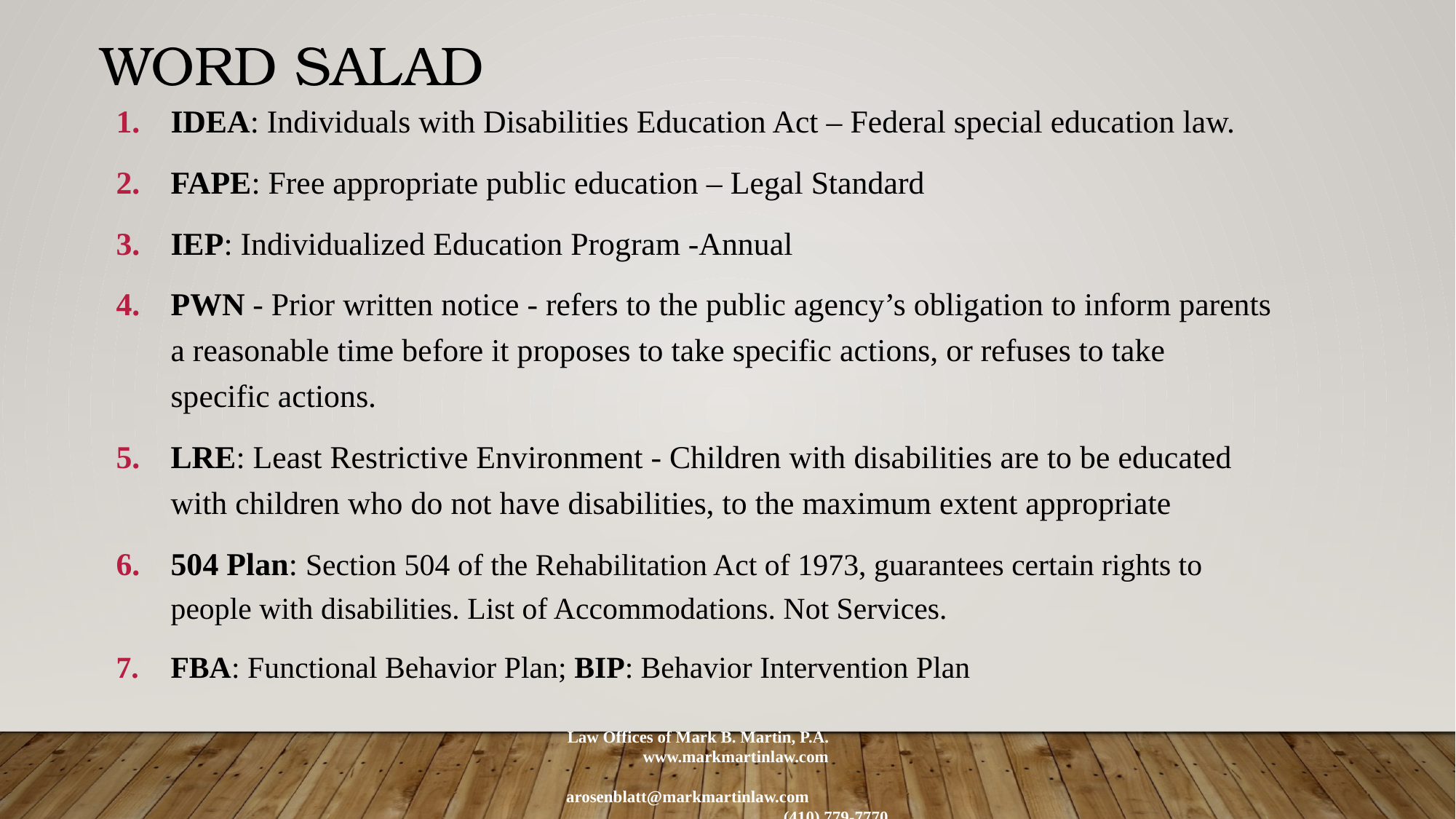

# Word Salad
IDEA: Individuals with Disabilities Education Act – Federal special education law.
FAPE: Free appropriate public education – Legal Standard
IEP: Individualized Education Program -Annual
PWN - Prior written notice - refers to the public agency’s obligation to inform parents a reasonable time before it proposes to take specific actions, or refuses to take specific actions.
LRE: Least Restrictive Environment - Children with disabilities are to be educated with children who do not have disabilities, to the maximum extent appropriate
504 Plan: Section 504 of the Rehabilitation Act of 1973, guarantees certain rights to people with disabilities. List of Accommodations. Not Services.
FBA: Functional Behavior Plan; BIP: Behavior Intervention Plan

Law Offices of Mark B. Martin, P.A.                                 www.markmartinlaw.com                                              arosenblatt@markmartinlaw.com                                                                        (410) 779-7770